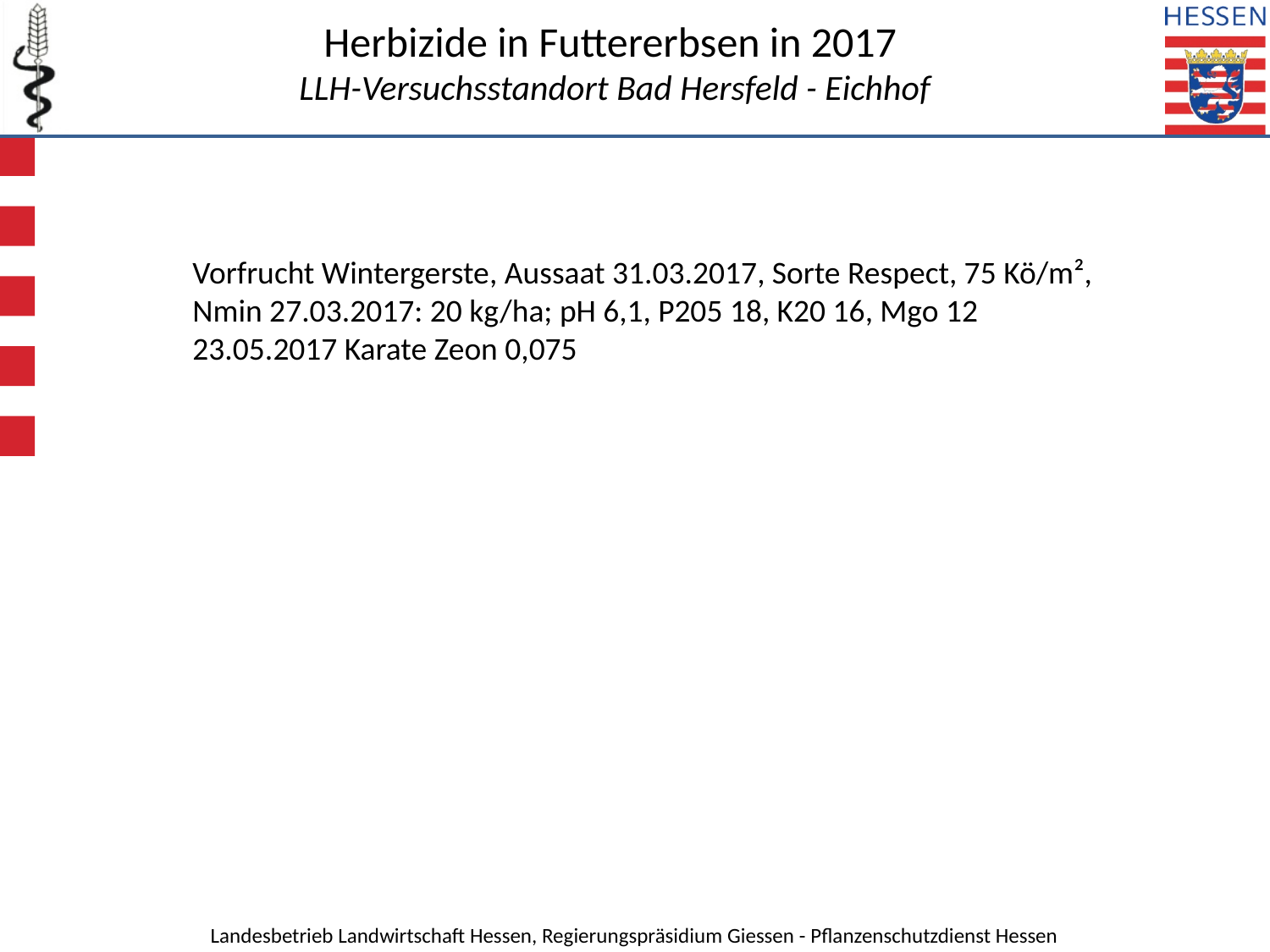

Herbizide in Futtererbsen in 2017
LLH-Versuchsstandort Bad Hersfeld - Eichhof
Vorfrucht Wintergerste, Aussaat 31.03.2017, Sorte Respect, 75 Kö/m²,
Nmin 27.03.2017: 20 kg/ha; pH 6,1, P205 18, K20 16, Mgo 12
23.05.2017 Karate Zeon 0,075